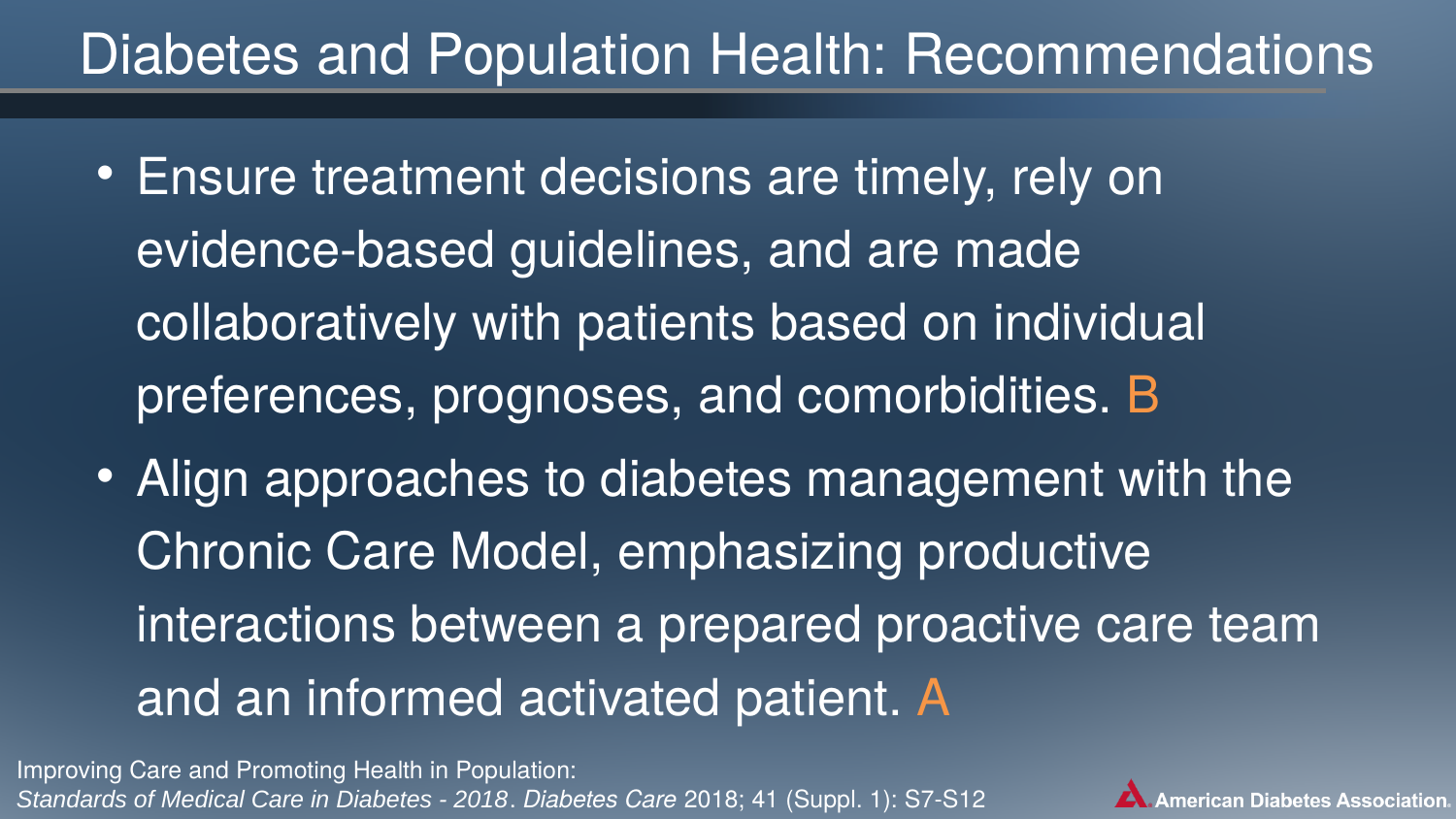

# Diabetes and Population Health: Recommendations
Ensure treatment decisions are timely, rely on evidence-based guidelines, and are made collaboratively with patients based on individual preferences, prognoses, and comorbidities. B
Align approaches to diabetes management with the Chronic Care Model, emphasizing productive interactions between a prepared proactive care team and an informed activated patient. A
Improving Care and Promoting Health in Population:
Standards of Medical Care in Diabetes - 2018. Diabetes Care 2018; 41 (Suppl. 1): S7-S12